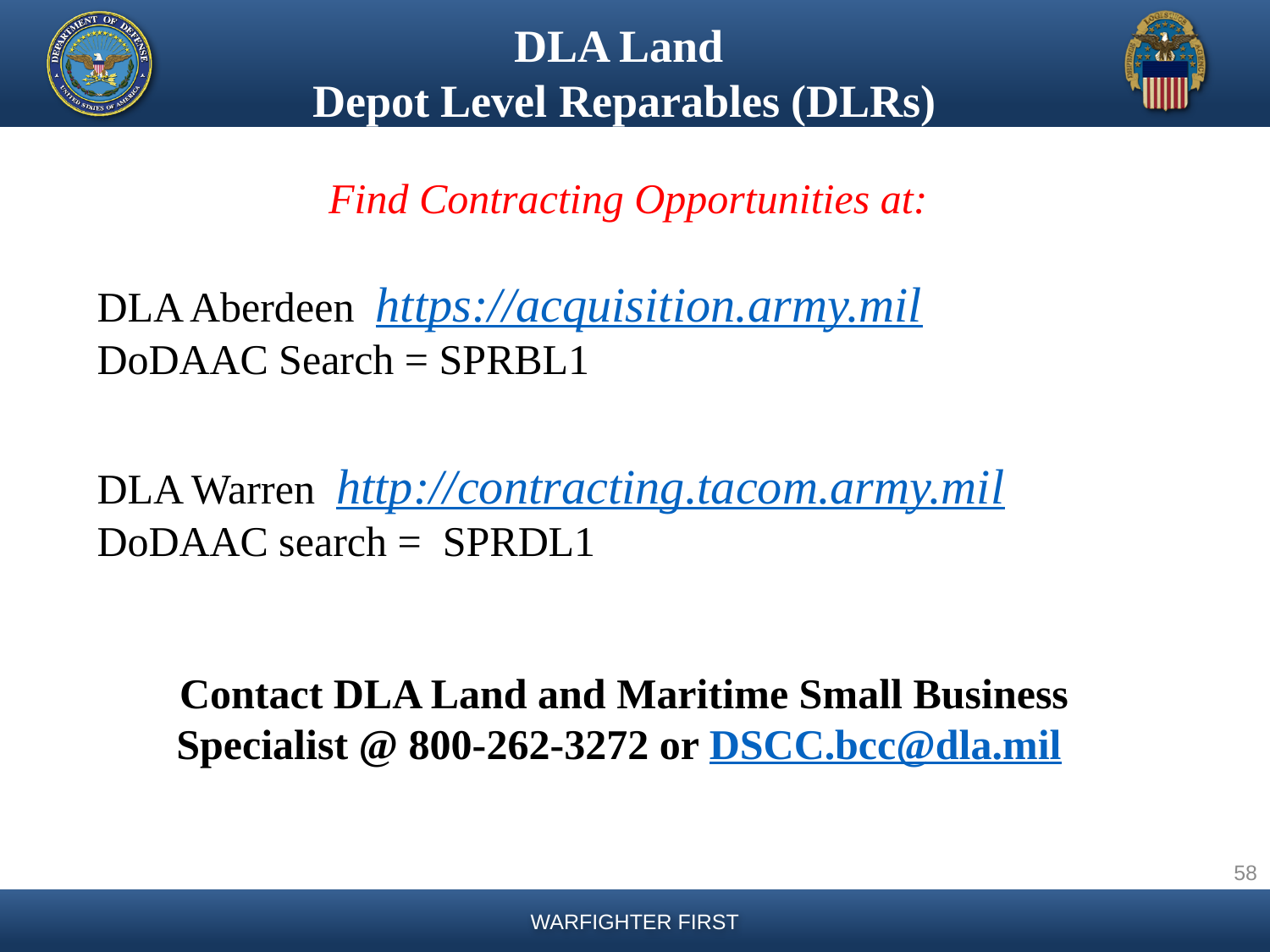

DLA Land
Depot Level Reparables (DLRs)
 Find Contracting Opportunities at:

DLA Aberdeen  https://acquisition.army.mil
DoDAAC Search = SPRBL1

DLA Warren  http://contracting.tacom.army.mil
DoDAAC search =  SPRDL1

Contact DLA Land and Maritime Small Business Specialist @ 800-262-3272 or DSCC.bcc@dla.mil